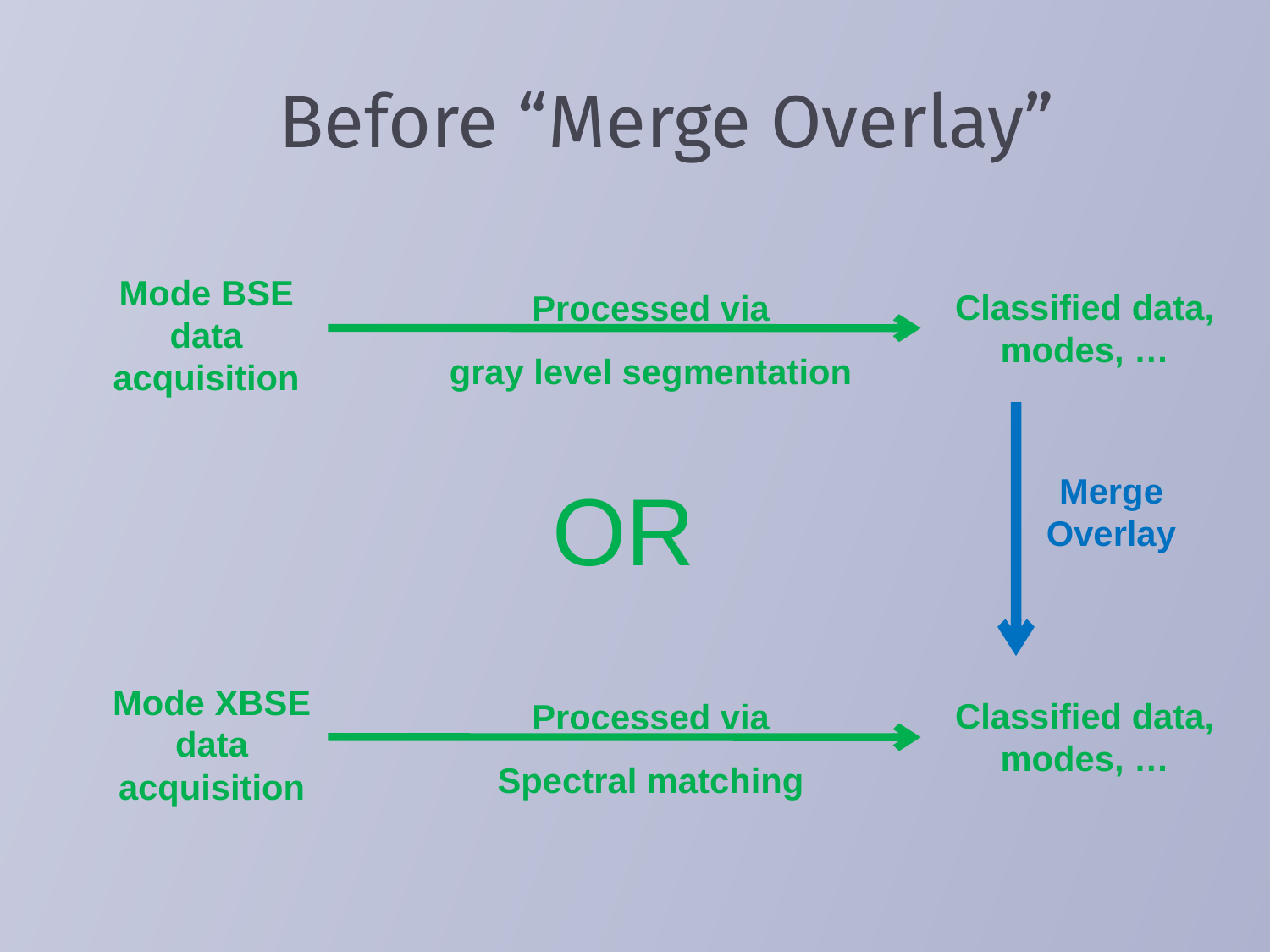

# Before “Merge Overlay”
Processed via
gray level segmentation
Mode BSE data acquisition
Classified data, modes, …
Merge
Overlay
OR
Processed via
Spectral matching
Mode XBSE data acquisition
Classified data, modes, …